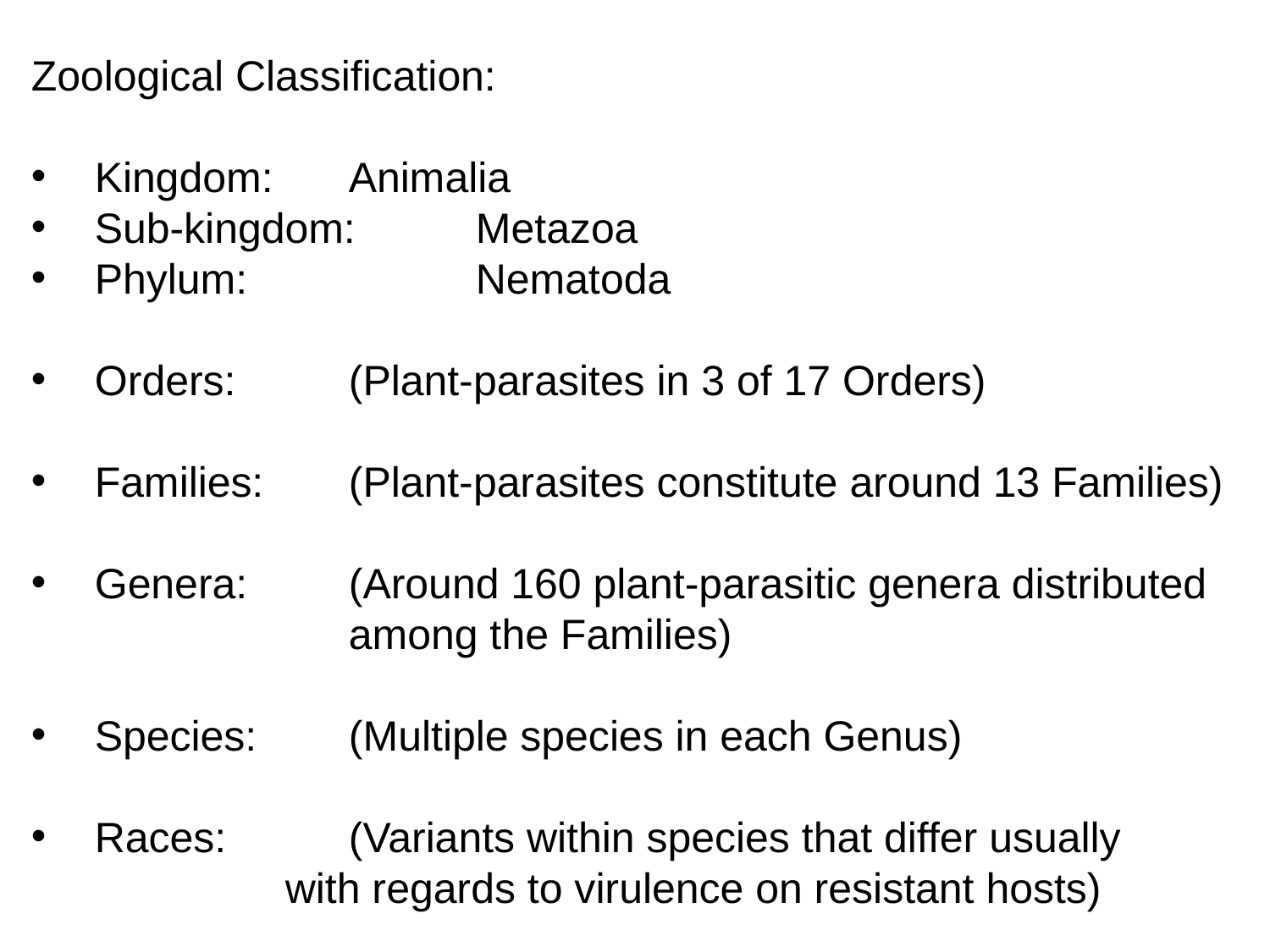

Zoological Classification:

Kingdom: 	Animalia
Sub-kingdom:  	Metazoa
Phylum:		Nematoda

Orders:	(Plant-parasites in 3 of 17 Orders)

Families:	(Plant-parasites constitute around 13 Families)

Genera:	(Around 160 plant-parasitic genera distributed
	among the Families)

Species:	(Multiple species in each Genus)

Races:	(Variants within species that differ usually
		with regards to virulence on resistant hosts)